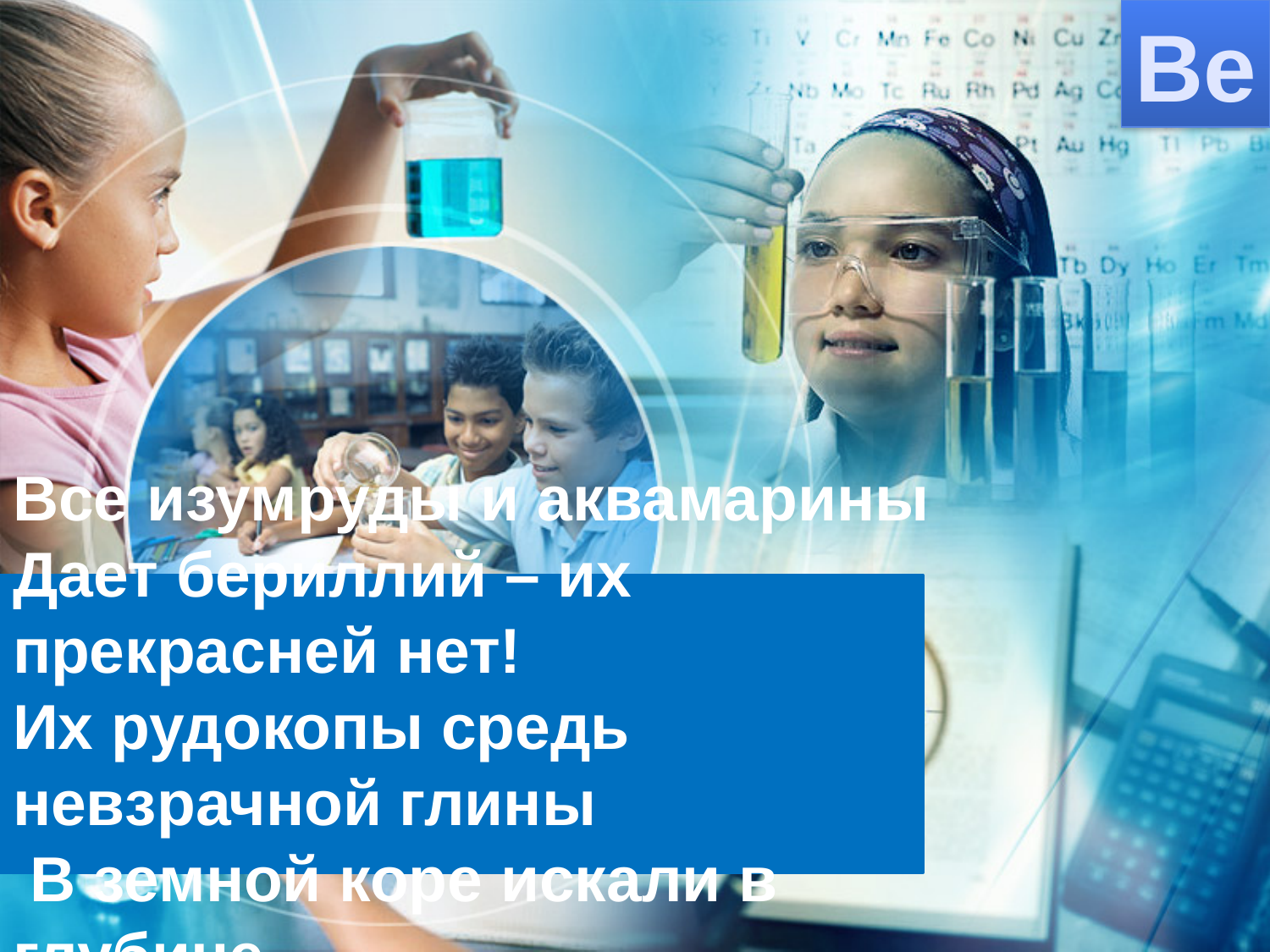

Be

# Все изумруды и аквамарины Дает бериллий – их прекрасней нет! Их рудокопы средь невзрачной глины В земной коре искали в глубине.